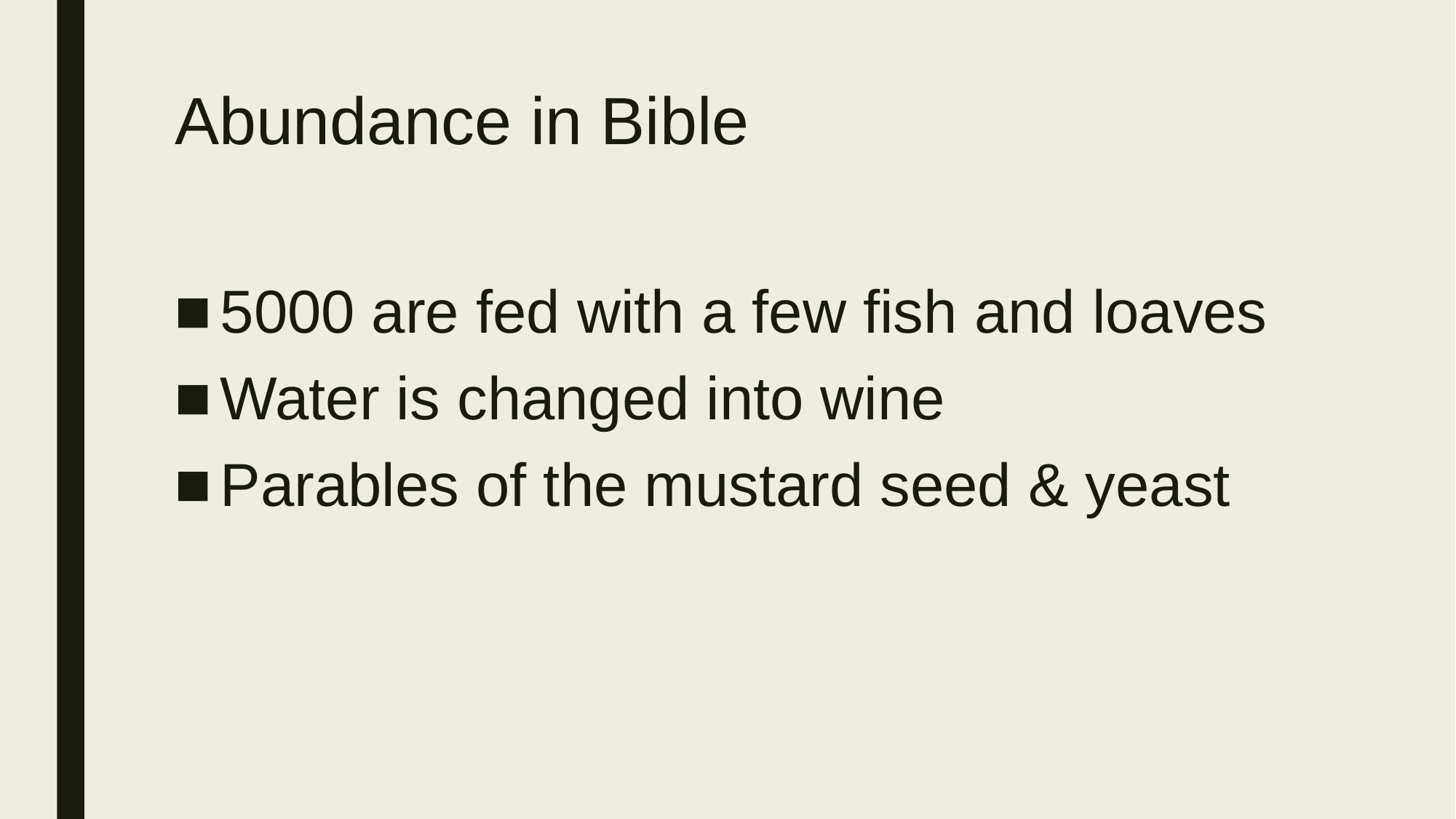

# Abundance in Bible
5000 are fed with a few fish and loaves
Water is changed into wine
Parables of the mustard seed & yeast